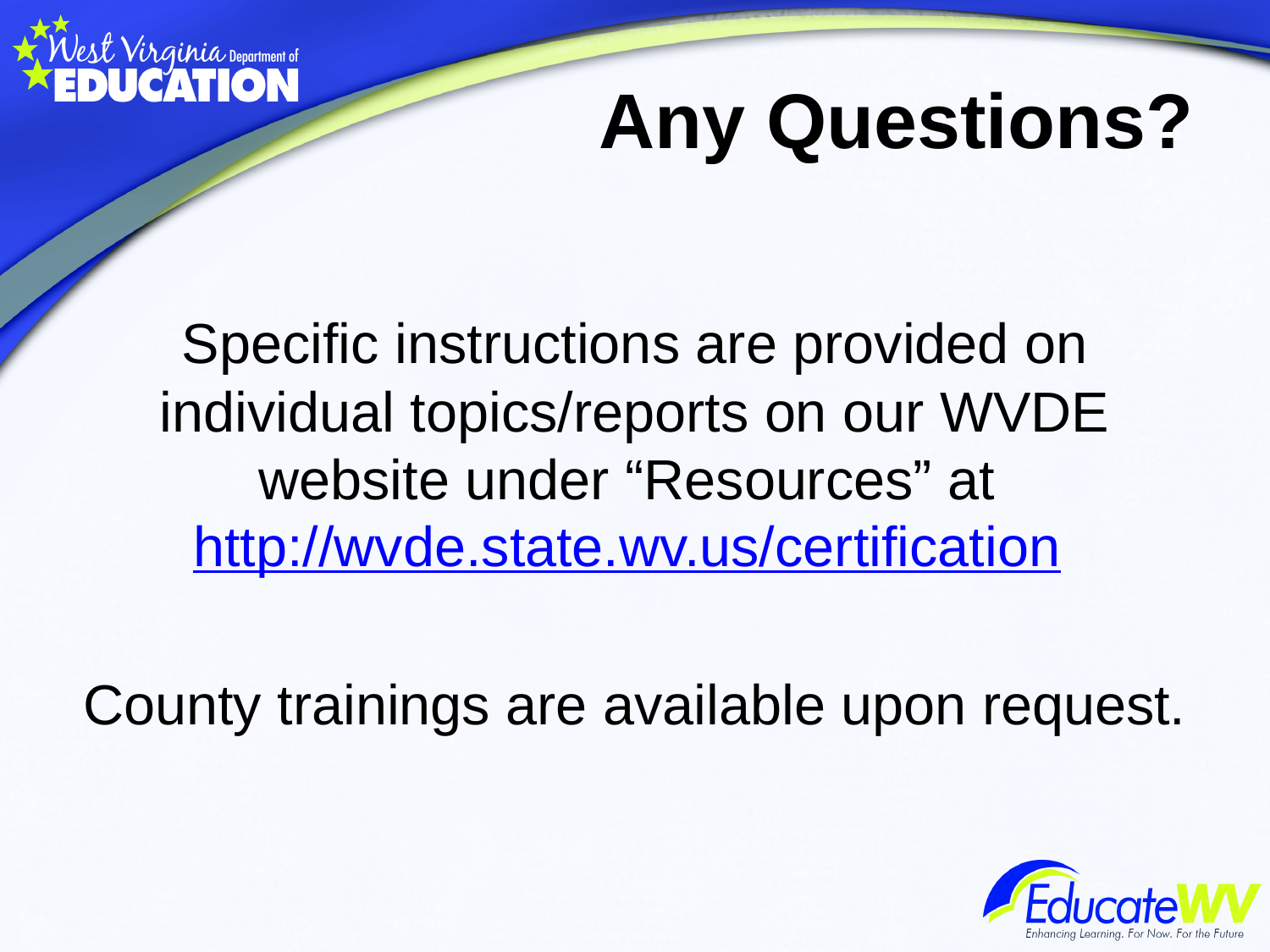

# Any Questions?

Specific instructions are provided on individual topics/reports on our WVDE website under “Resources” at http://wvde.state.wv.us/certification

County trainings are available upon request.